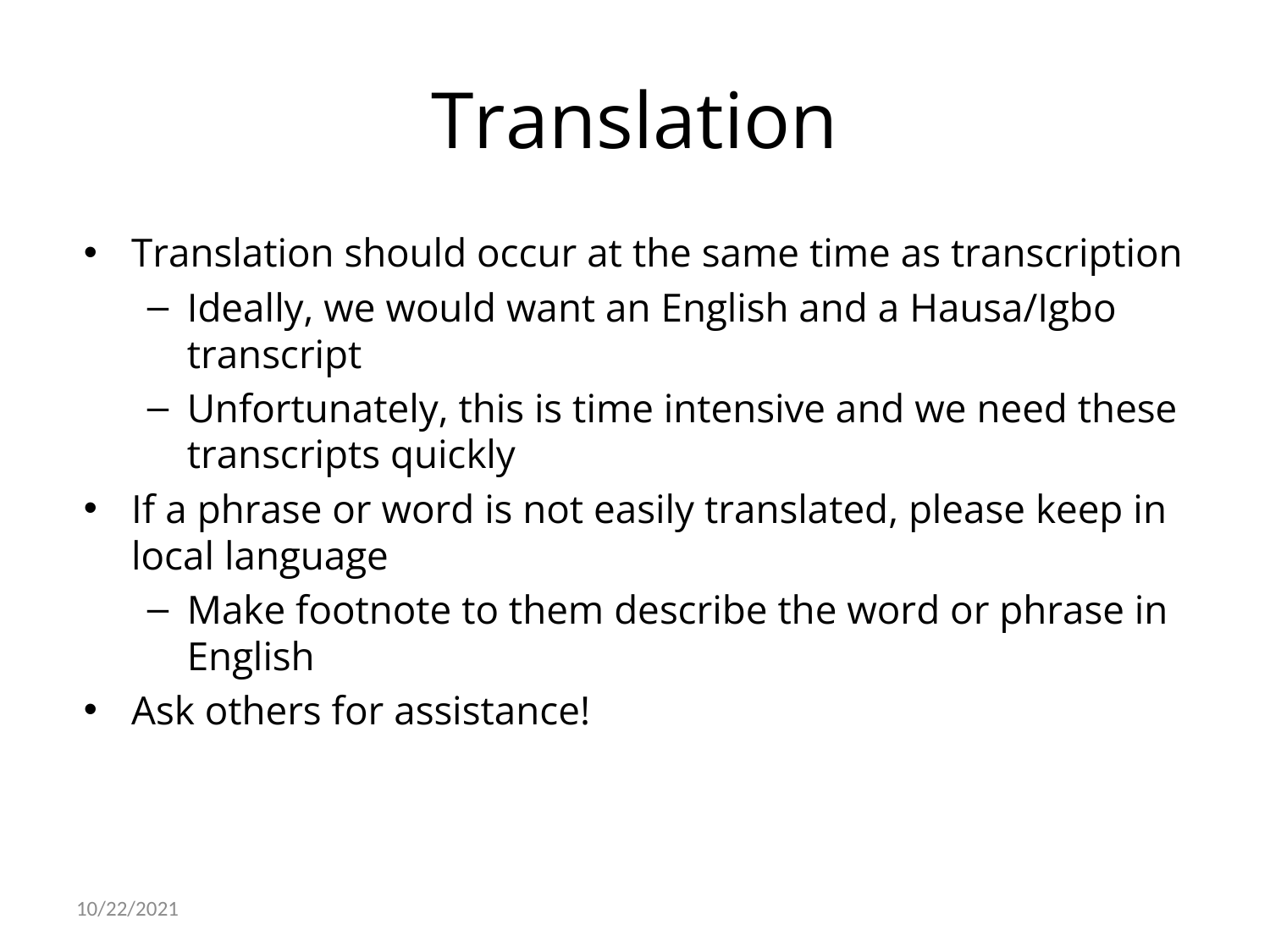

# Translation
Translation should occur at the same time as transcription
Ideally, we would want an English and a Hausa/Igbo transcript
Unfortunately, this is time intensive and we need these transcripts quickly
If a phrase or word is not easily translated, please keep in local language
Make footnote to them describe the word or phrase in English
Ask others for assistance!
10/22/2021